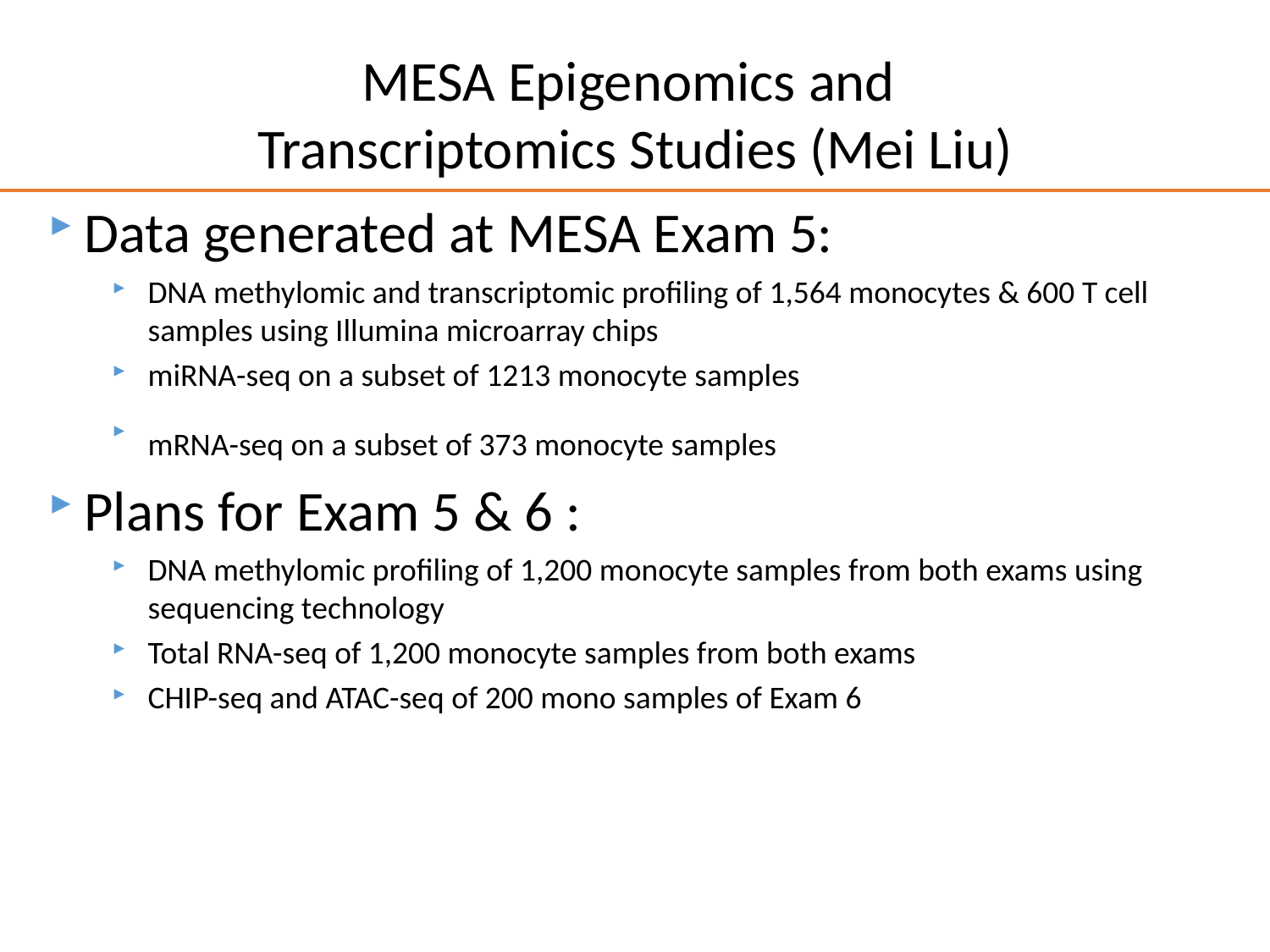

MESA Epigenomics and
Transcriptomics Studies (Mei Liu)
Data generated at MESA Exam 5:
DNA methylomic and transcriptomic profiling of 1,564 monocytes & 600 T cell samples using Illumina microarray chips
miRNA-seq on a subset of 1213 monocyte samples
mRNA-seq on a subset of 373 monocyte samples
Plans for Exam 5 & 6 :
DNA methylomic profiling of 1,200 monocyte samples from both exams using sequencing technology
Total RNA-seq of 1,200 monocyte samples from both exams
CHIP-seq and ATAC-seq of 200 mono samples of Exam 6